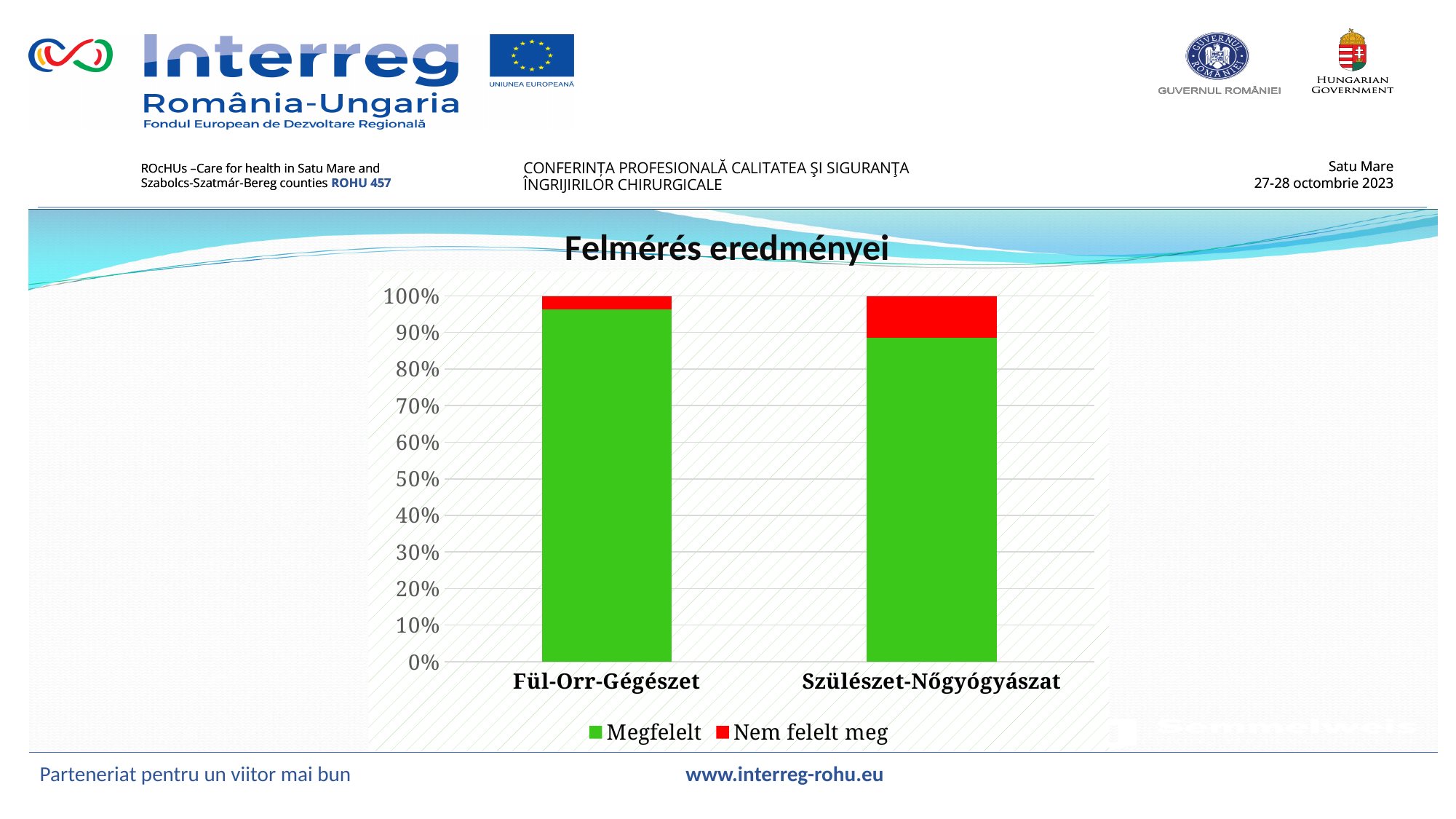

Felmérés eredményei

### Chart

| Category | Megfelelt | Nem felelt meg |
|---|---|---|
| Fül-Orr-Gégészet | 212.0 | 8.0 |
| Szülészet-Nőgyógyászat | 116.0 | 15.0 |
Parteneriat pentru un viitor mai bun                                                                                www.interreg-rohu.eu